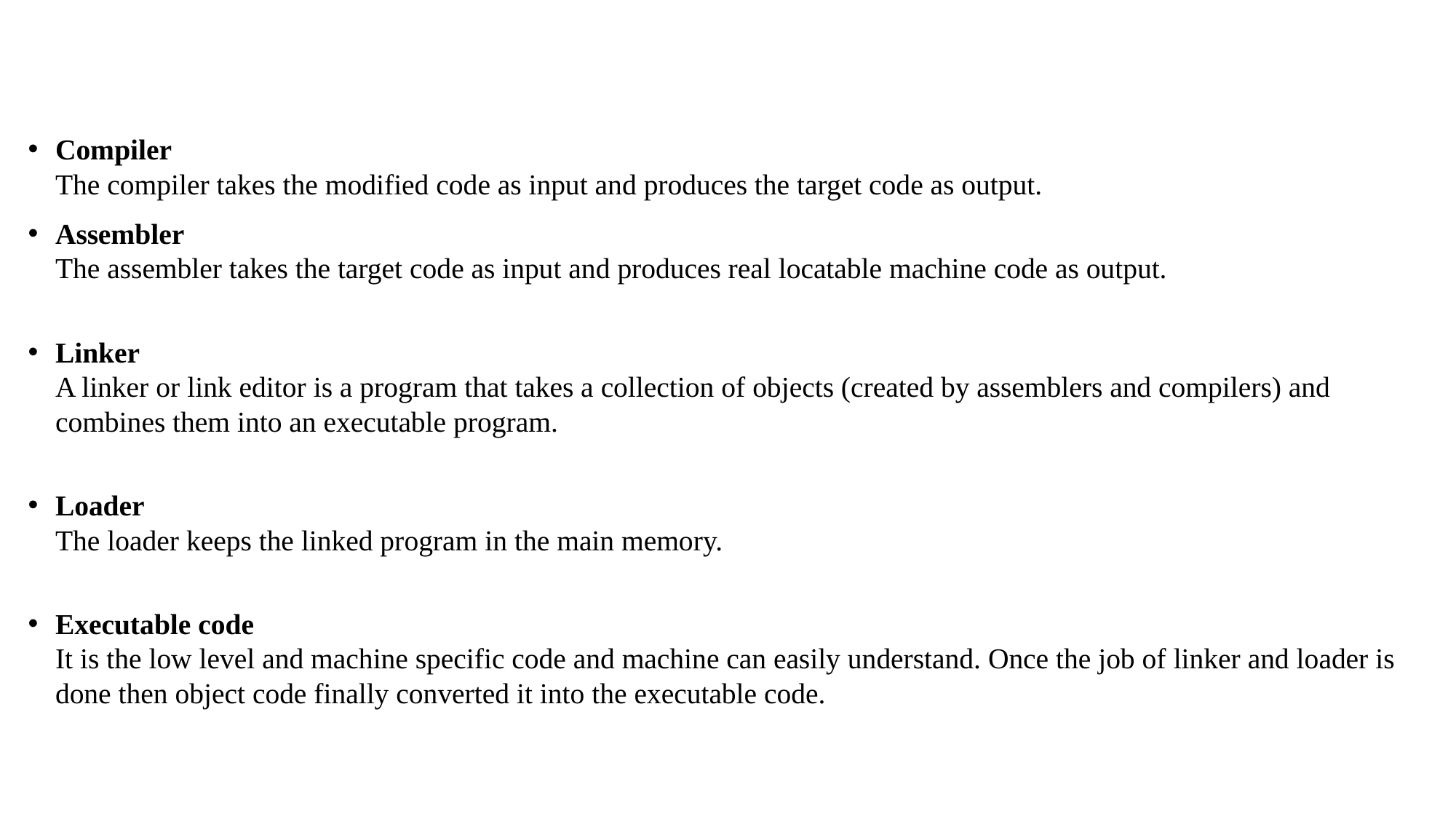

Compiler 
The compiler takes the modified code as input and produces the target code as output.
Assembler 
The assembler takes the target code as input and produces real locatable machine code as output.
Linker 
A linker or link editor is a program that takes a collection of objects (created by assemblers and compilers) and combines them into an executable program.
Loader 
The loader keeps the linked program in the main memory.
Executable code  
It is the low level and machine specific code and machine can easily understand. Once the job of linker and loader is done then object code finally converted it into the executable code.